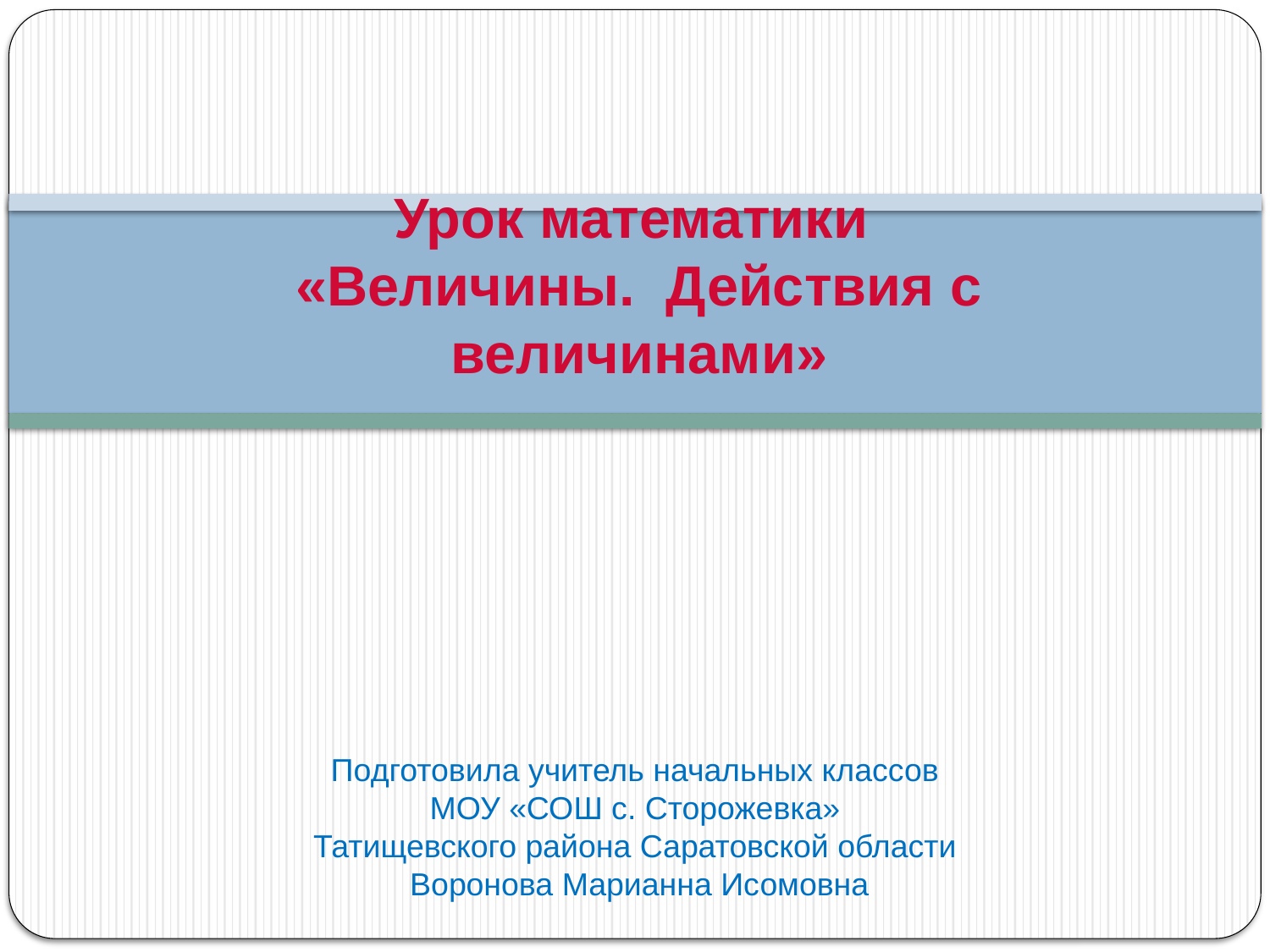

# Урок математики «Величины.  Действия с величинами»
Подготовила учитель начальных классов
 МОУ «СОШ с. Сторожевка»
Татищевского района Саратовской области
 Воронова Марианна Исомовна